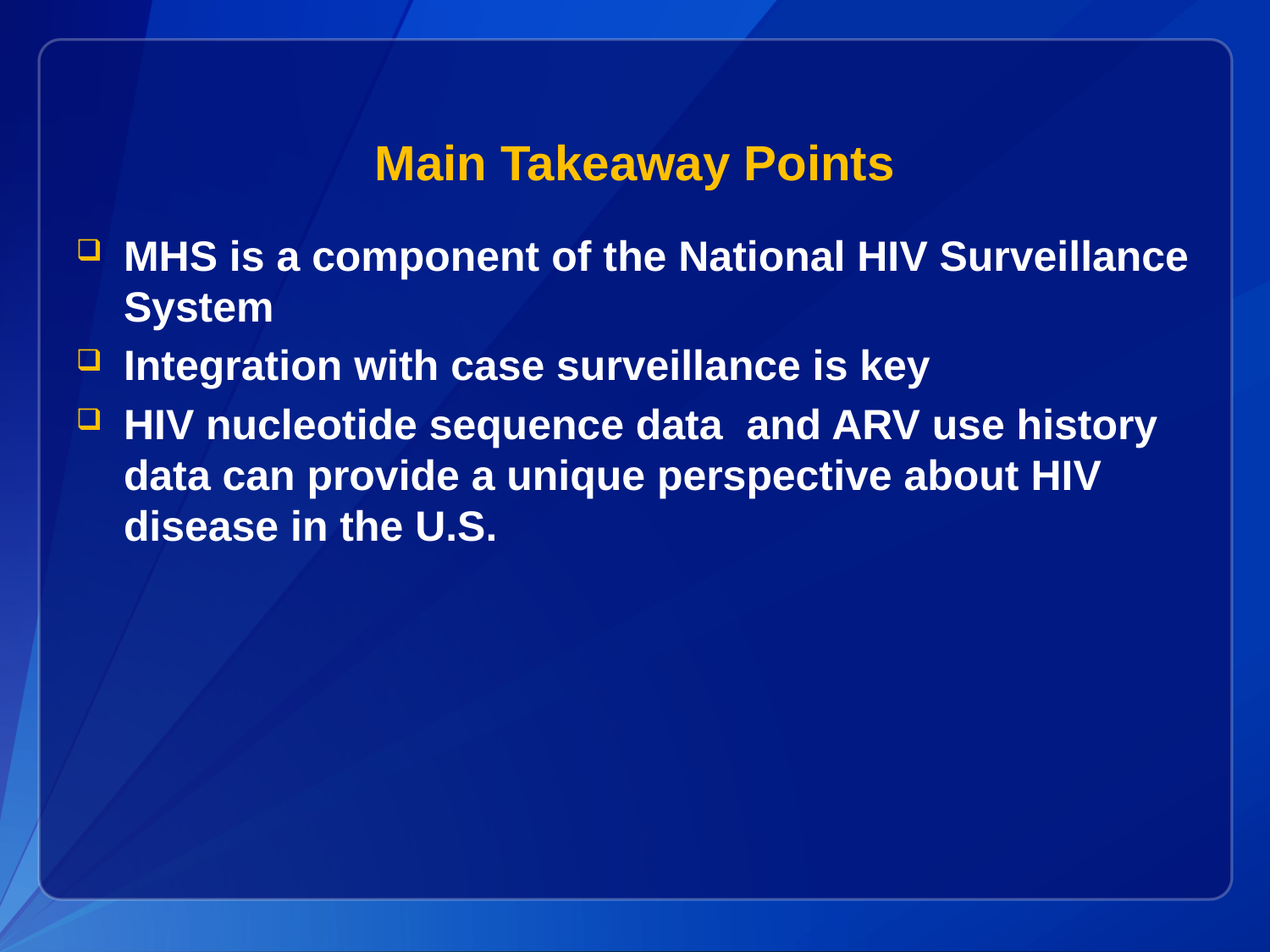

# Main Takeaway Points
MHS is a component of the National HIV Surveillance System
Integration with case surveillance is key
HIV nucleotide sequence data  and ARV use history data can provide a unique perspective about HIV disease in the U.S.